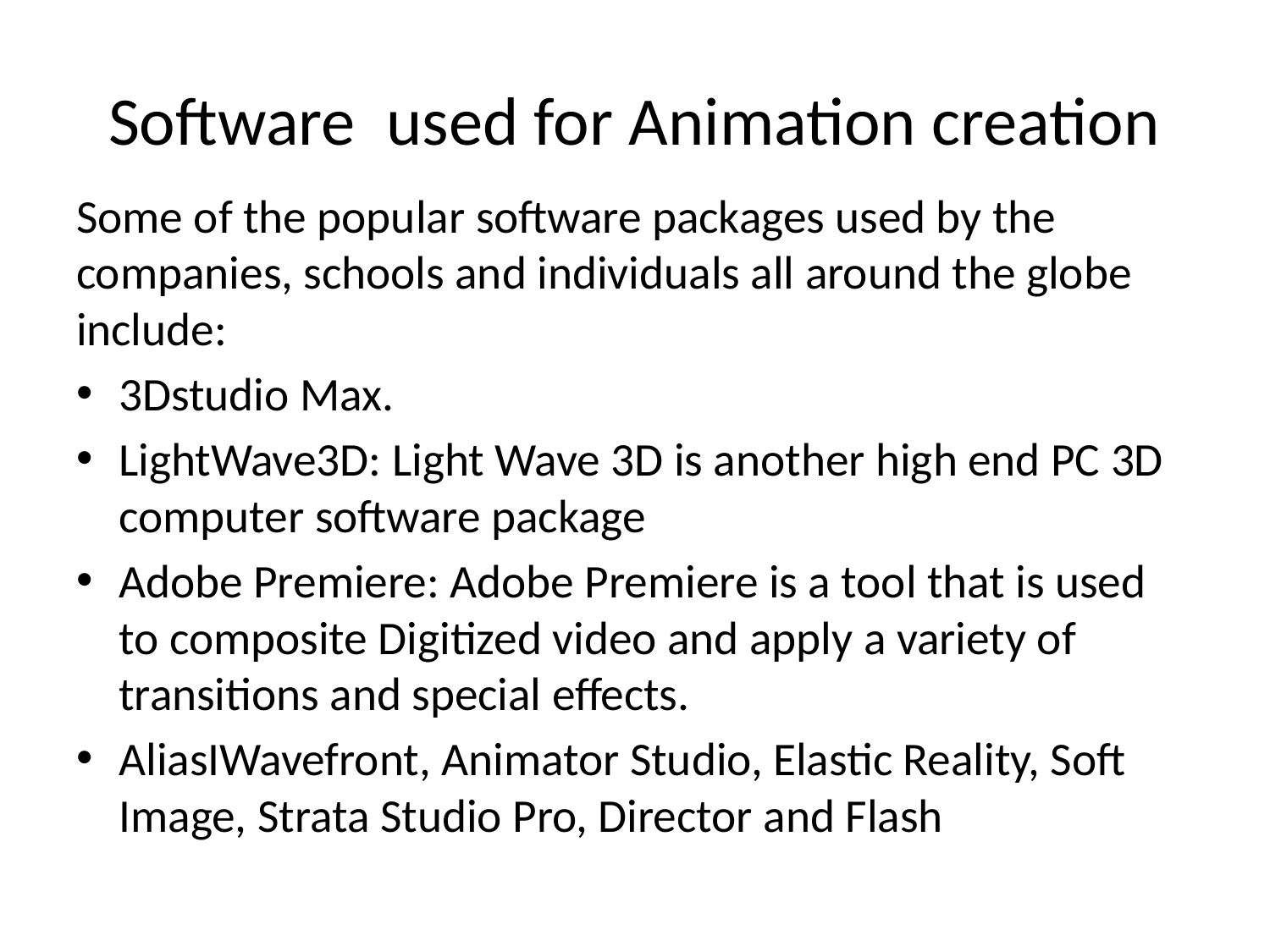

# Software  used for Animation creation
Some of the popular software packages used by the companies, schools and individuals all around the globe include:
3Dstudio Max.
LightWave3D: Light Wave 3D is another high end PC 3D computer software package
Adobe Premiere: Adobe Premiere is a tool that is used to composite Digitized video and apply a variety of transitions and special effects.
AliasIWavefront, Animator Studio, Elastic Reality, Soft Image, Strata Studio Pro, Director and Flash